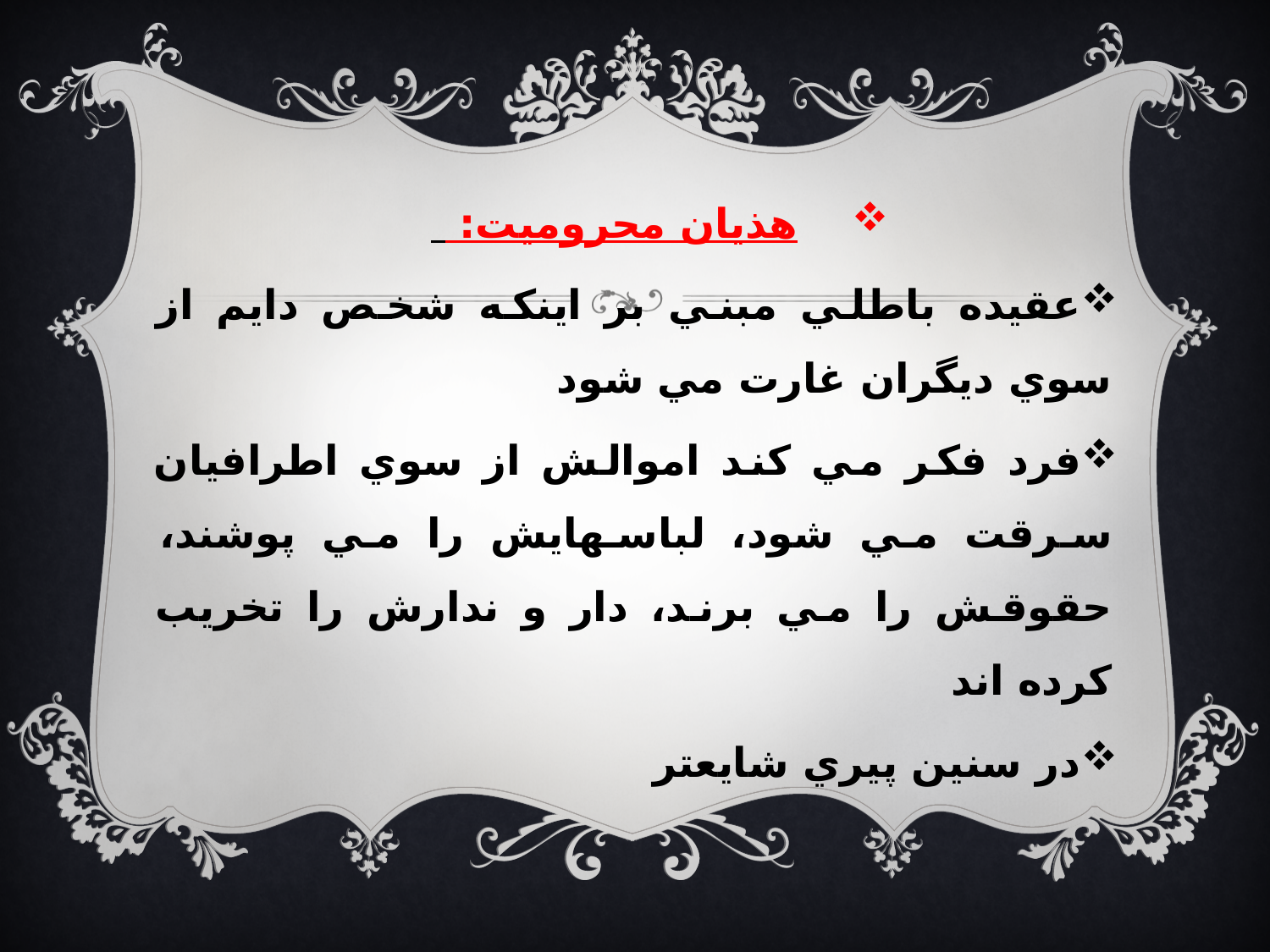

هذيان محروميت:
عقيده باطلي مبني بر اينكه شخص دايم از سوي ديگران غارت مي شود
فرد فكر مي كند اموالش از سوي اطرافيان سرقت مي شود، لباسهايش را مي پوشند، حقوقش را مي برند، دار و ندارش را تخريب كرده اند
در سنين پيري شايعتر